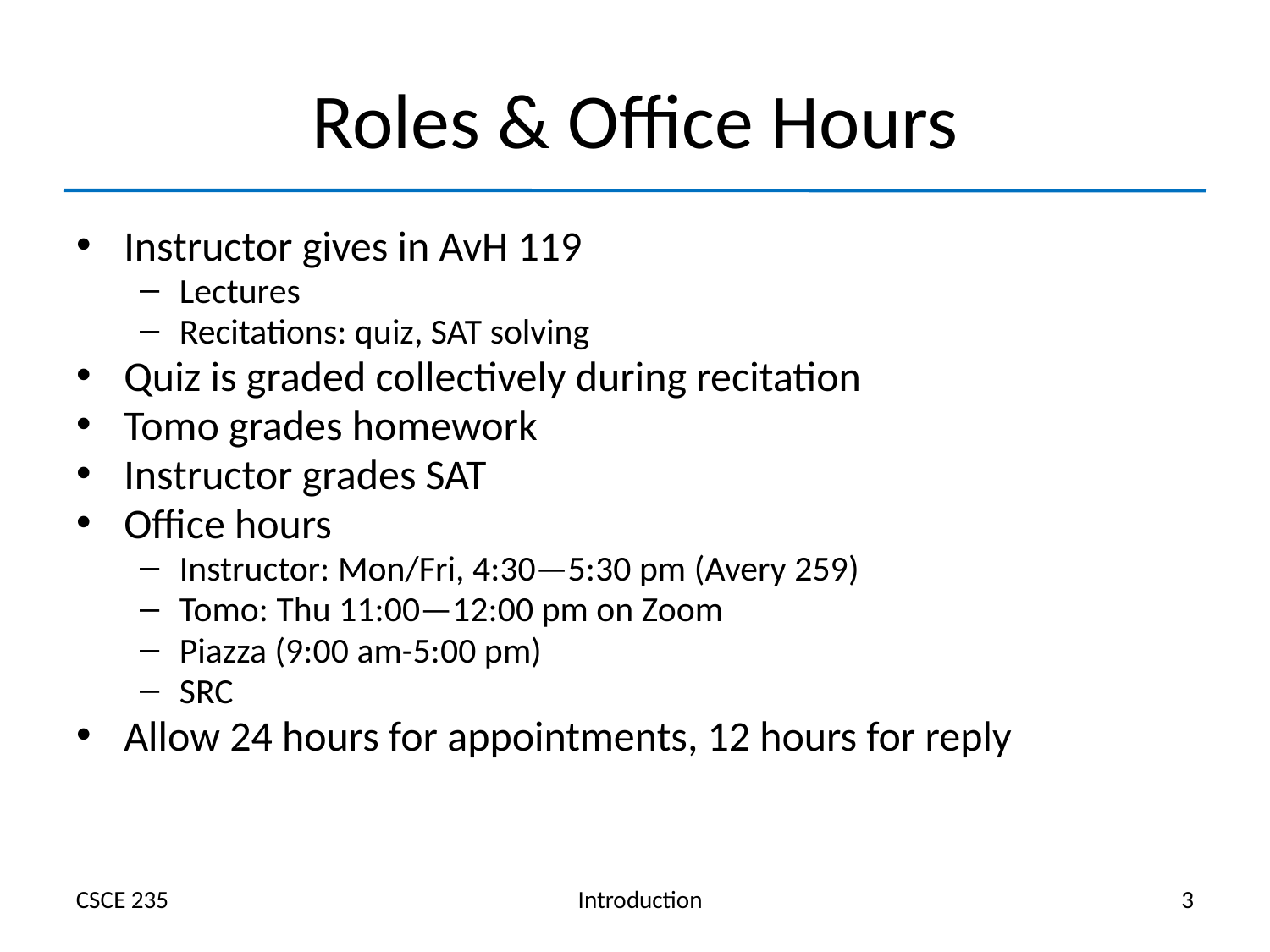

# Roles & Office Hours
Instructor gives in AvH 119
Lectures
Recitations: quiz, SAT solving
Quiz is graded collectively during recitation
Tomo grades homework
Instructor grades SAT
Office hours
Instructor: Mon/Fri, 4:30—5:30 pm (Avery 259)
Tomo: Thu 11:00—12:00 pm on Zoom
Piazza (9:00 am-5:00 pm)
SRC
Allow 24 hours for appointments, 12 hours for reply